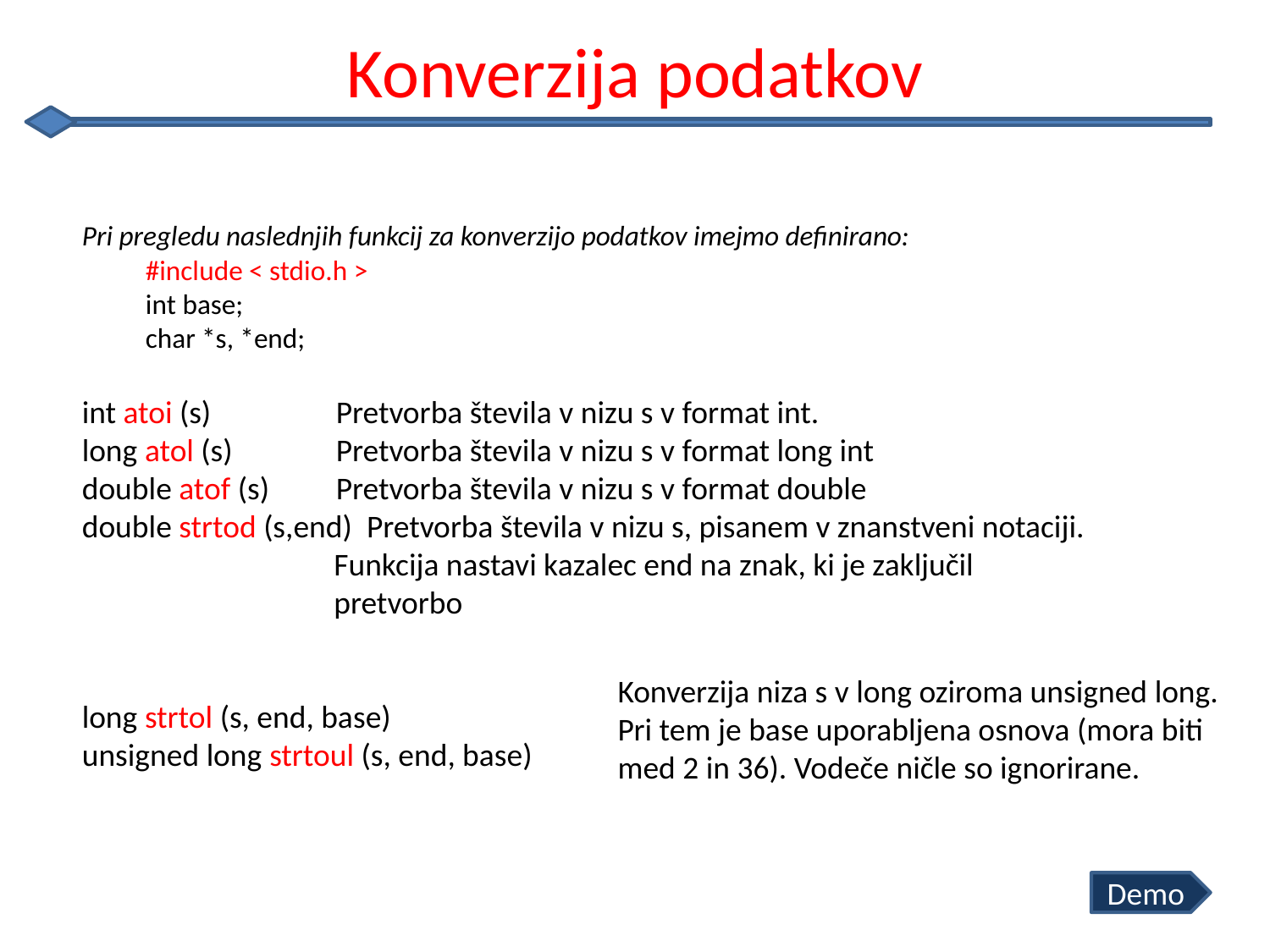

# Konverzija podatkov
Pri pregledu naslednjih funkcij za konverzijo podatkov imejmo definirano:
#include < stdio.h >
int base;
char *s, *end;

int atoi (s)  	Pretvorba števila v nizu s v format int.
long atol (s)  	Pretvorba števila v nizu s v format long int
double atof (s)  	Pretvorba števila v nizu s v format double
double strtod (s,end)  Pretvorba števila v nizu s, pisanem v znanstveni notaciji.
                                   Funkcija nastavi kazalec end na znak, ki je zaključil
                                   pretvorbo

long strtol (s, end, base) 
unsigned long strtoul (s, end, base)
Konverzija niza s v long oziroma unsigned long. Pri tem je base uporabljena osnova (mora biti med 2 in 36). Vodeče ničle so ignorirane.
Demo